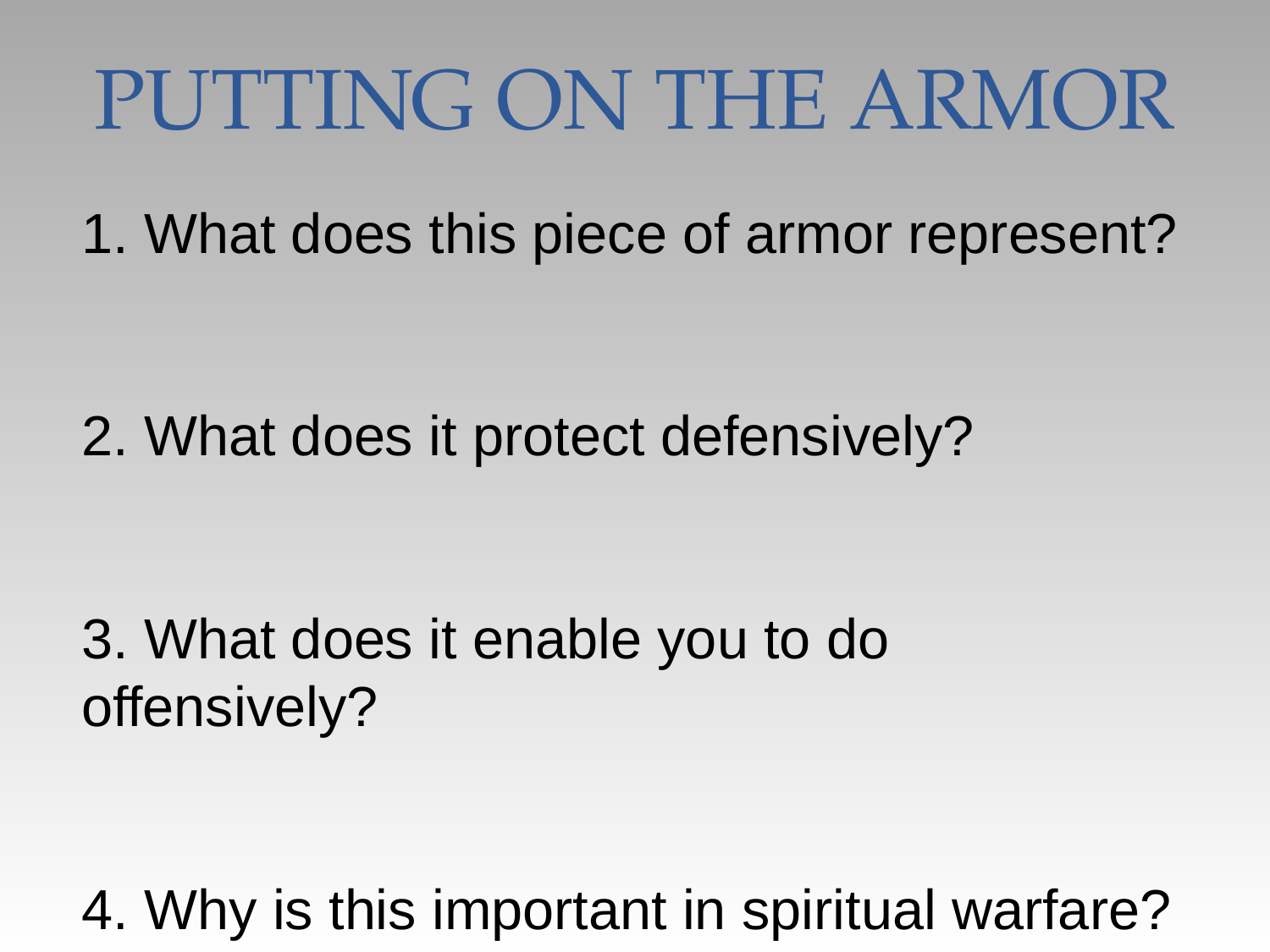

Putting on the Armor
# 1. What does this piece of armor represent? 2. What does it protect defensively? 3. What does it enable you to do offensively? 4. Why is this important in spiritual warfare?